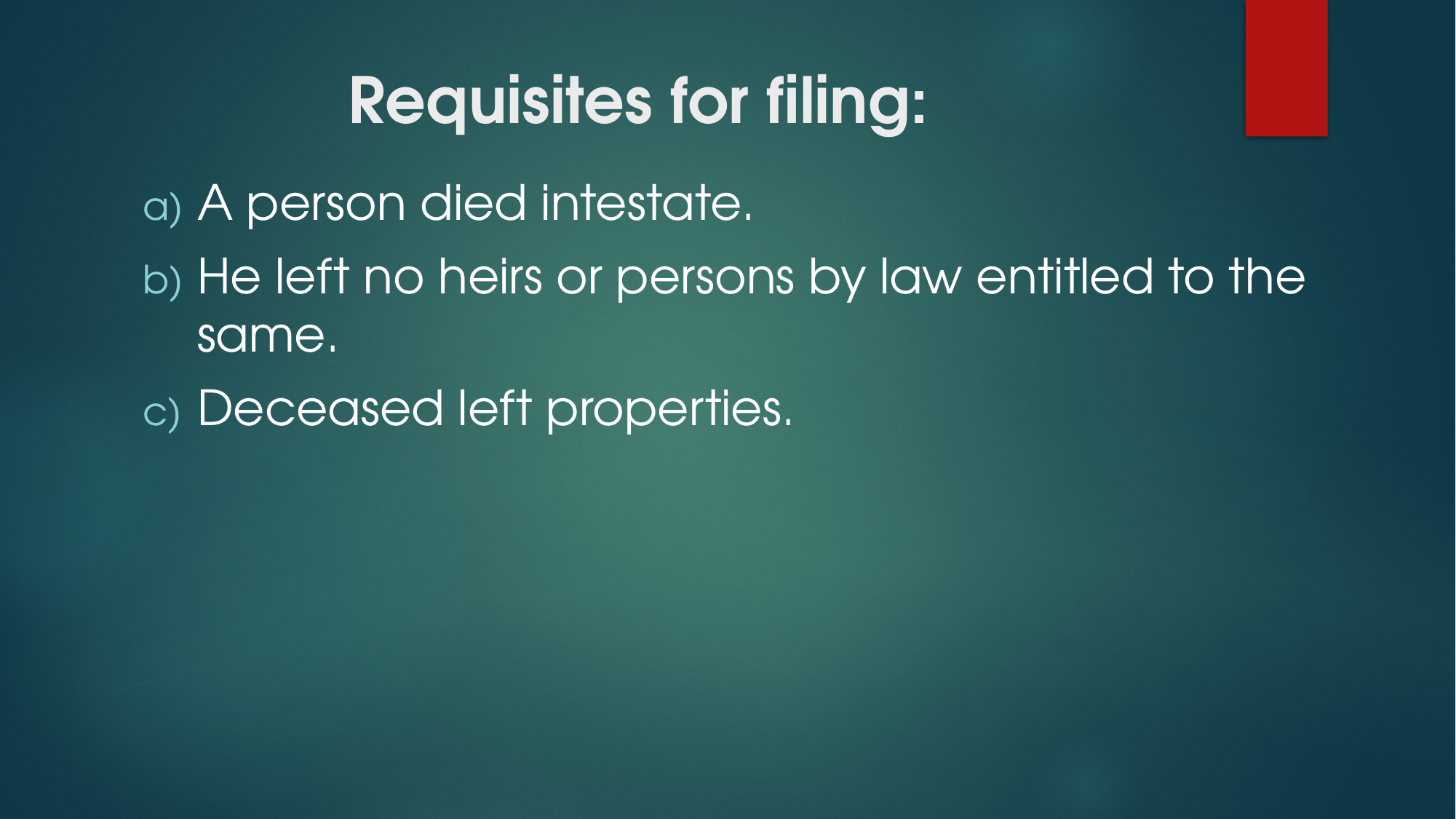

# Requisites for filing:
A person died intestate.
He left no heirs or persons by law entitled to the same.
Deceased left properties.